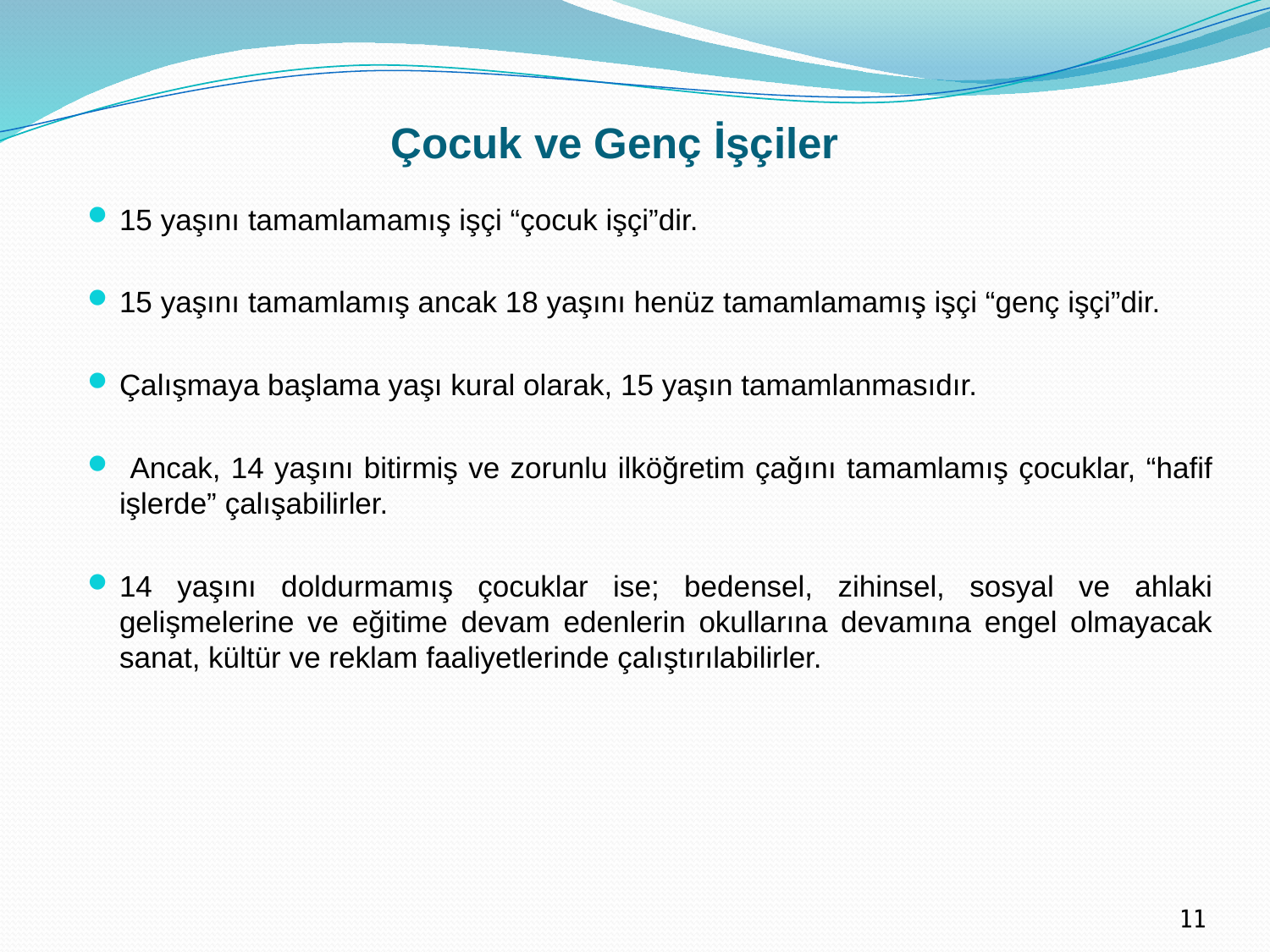

# Çocuk ve Genç İşçiler

15 yaşını tamamlamamış işçi “çocuk işçi”dir.

15 yaşını tamamlamış ancak 18 yaşını henüz tamamlamamış işçi “genç işçi”dir.

Çalışmaya başlama yaşı kural olarak, 15 yaşın tamamlanmasıdır.

 Ancak, 14 yaşını bitirmiş ve zorunlu ilköğretim çağını tamamlamış çocuklar, “hafif işlerde” çalışabilirler.

14 yaşını doldurmamış çocuklar ise; bedensel, zihinsel, sosyal ve ahlaki gelişmelerine ve eğitime devam edenlerin okullarına devamına engel olmayacak sanat, kültür ve reklam faaliyetlerinde çalıştırılabilirler.
11